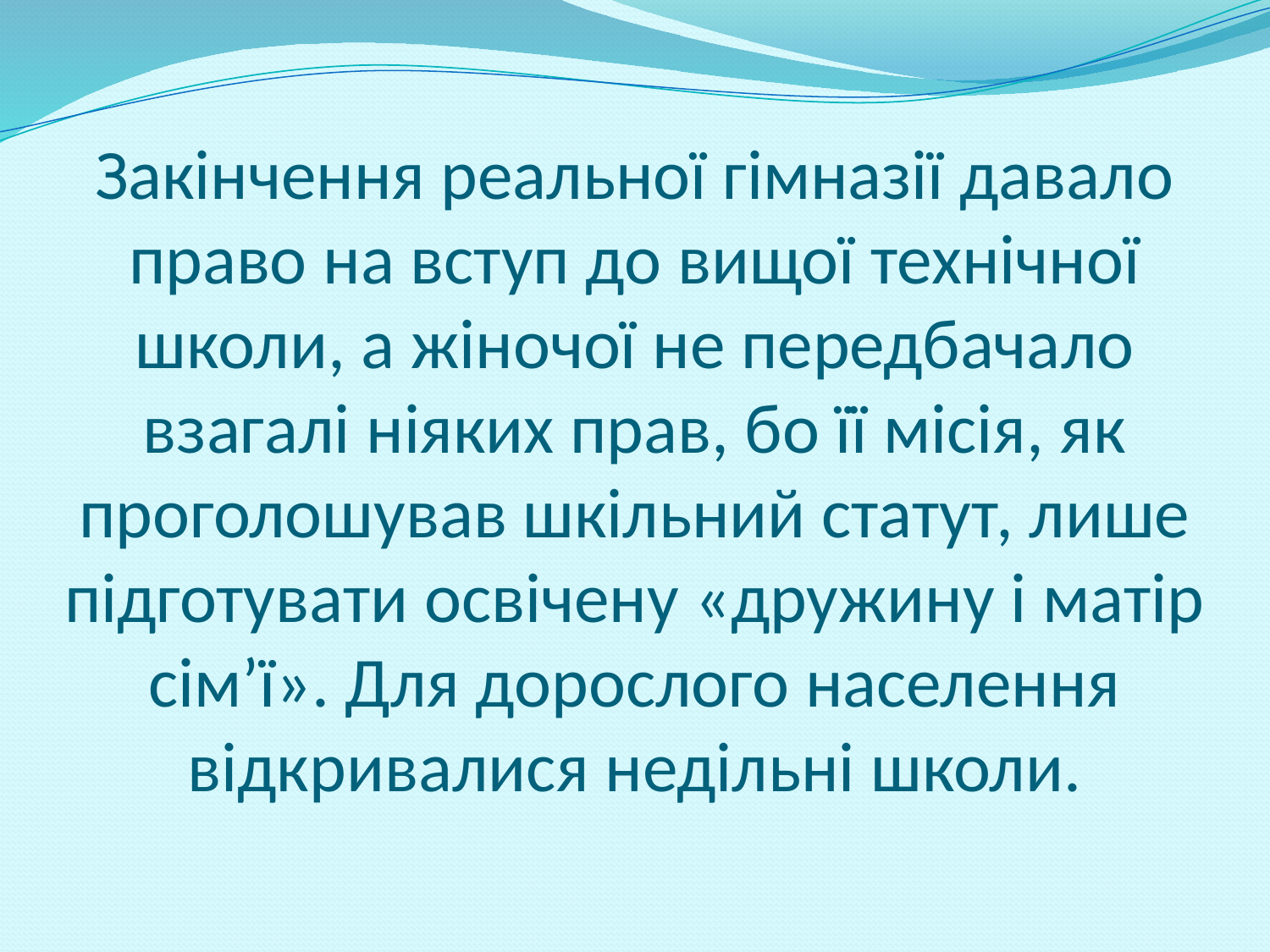

# Закінчення реальної гімназії давало право на вступ до вищої технічної школи, а жіночої не передбачало взагалі ніяких прав, бо її місія, як проголошував шкільний статут, лише підготувати освічену «дружину і матір сім’ї». Для дорослого населення відкривалися недільні школи.